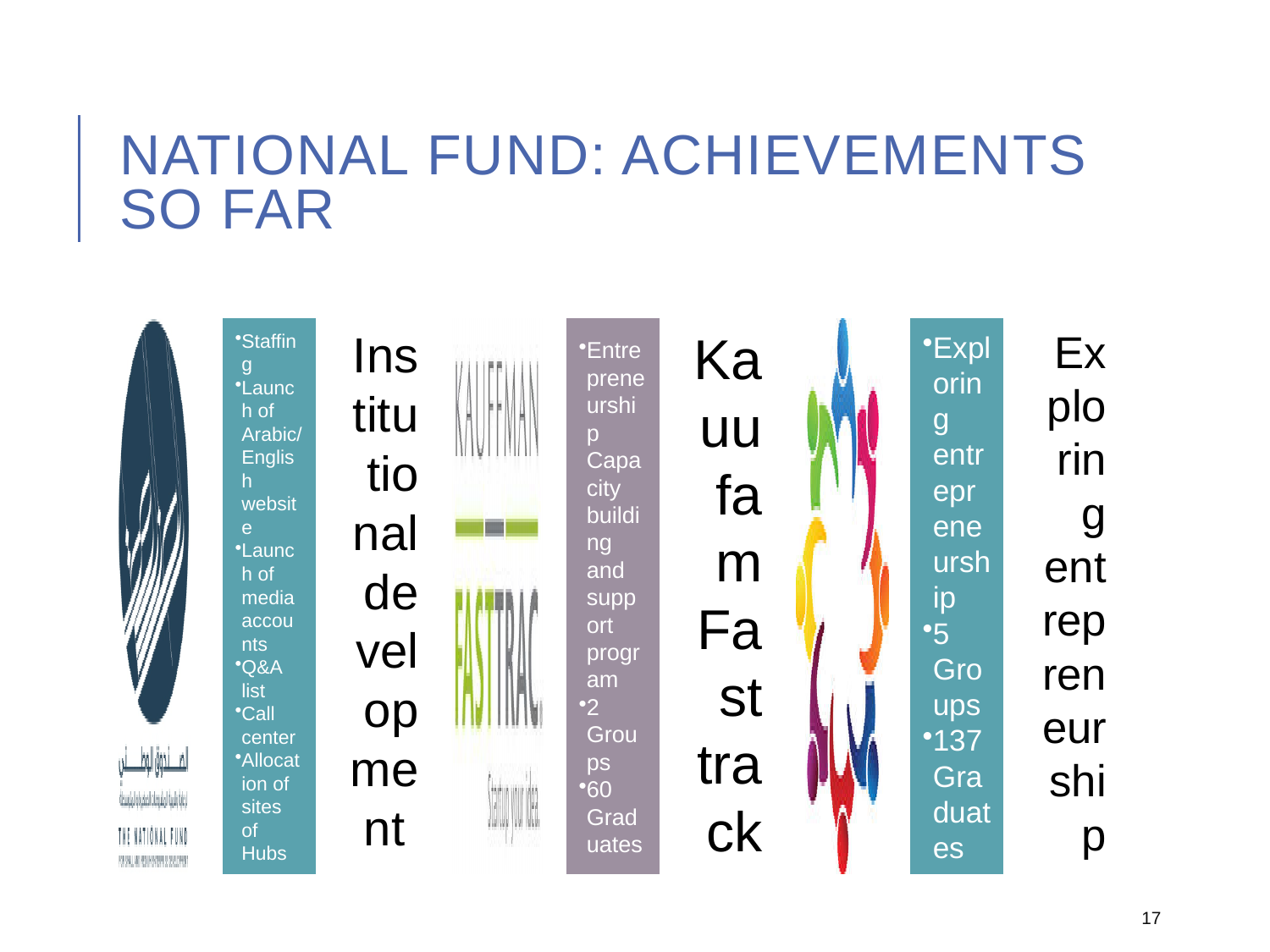

# National Fund: achievements so far
Institutional development
Kauufam Fast track
Exploring entrepreneurship
Staffing
Launch of Arabic/English website
Launch of media accounts
Q&A list
Call center
Allocation of sites of Hubs
Entrepreneurship Capacity building and support program
2 Groups
60 Graduates
Exploring entrepreneurship
5 Groups
137 Graduates
17